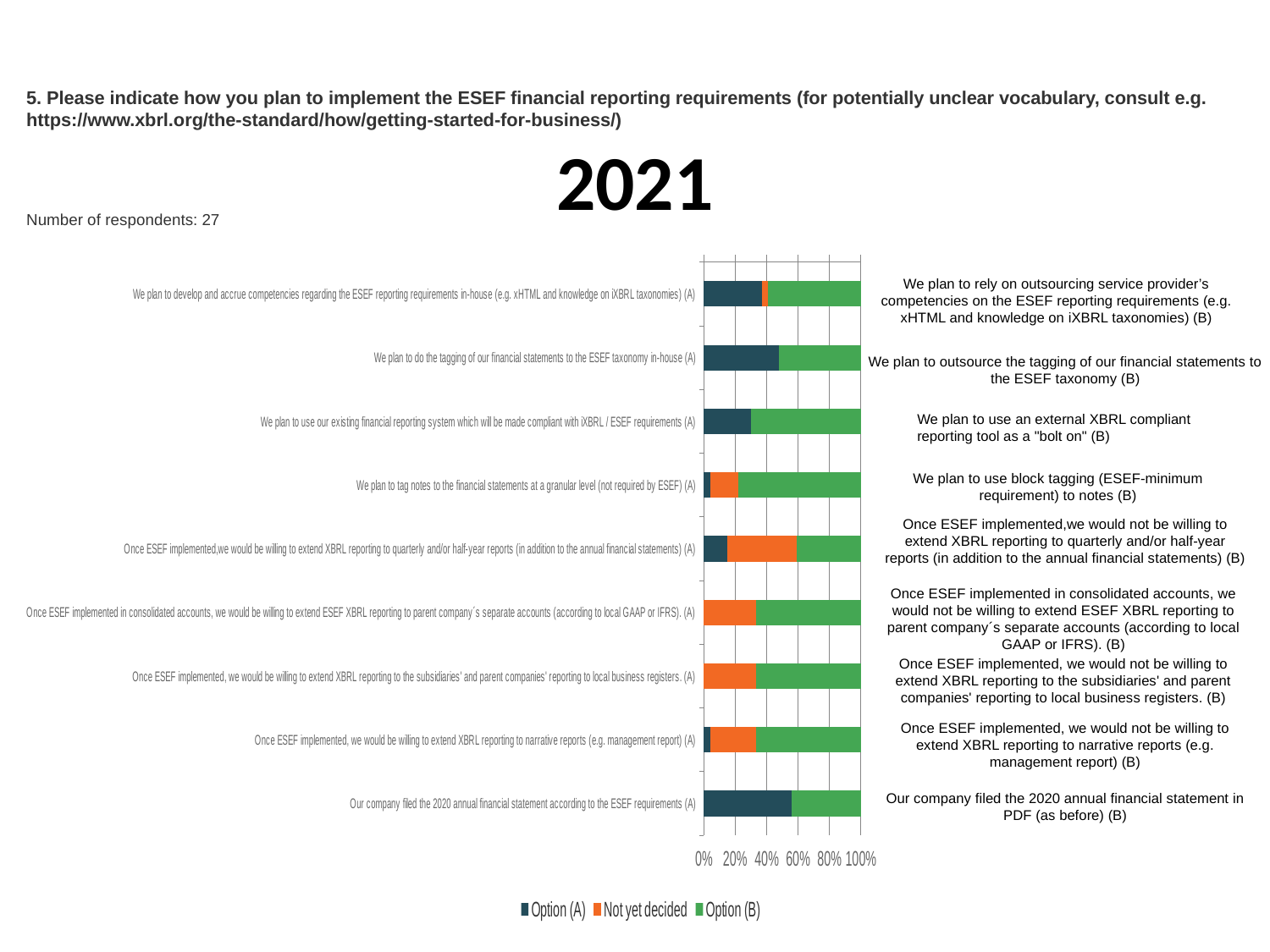

5. Please indicate how you plan to implement the ESEF financial reporting requirements (for potentially unclear vocabulary, consult e.g. https://www.xbrl.org/the-standard/how/getting-started-for-business/)
2021
Number of respondents: 27

### Chart

| Category | Option (A) | Not yet decided | Option (B) |
|---|---|---|---|
| We plan to develop and accrue competencies regarding the ESEF reporting requirements in-house (e.g. xHTML and knowledge on iXBRL taxonomies) (A) | 0.37 | 0.04 | 0.59 |
| We plan to do the tagging of our financial statements to the ESEF taxonomy in-house (A) | 0.48 | 0.0 | 0.52 |
| We plan to use our existing financial reporting system which will be made compliant with iXBRL / ESEF requirements (A) | 0.3 | 0.0 | 0.7 |
| We plan to tag notes to the financial statements at a granular level (not required by ESEF) (A) | 0.04 | 0.18 | 0.78 |
| Once ESEF implemented,we would be willing to extend XBRL reporting to quarterly and/or half-year reports (in addition to the annual financial statements) (A) | 0.15 | 0.44 | 0.41 |
| Once ESEF implemented in consolidated accounts, we would be willing to extend ESEF XBRL reporting to parent company´s separate accounts (according to local GAAP or IFRS). (A) | 0.0 | 0.33 | 0.67 |
| Once ESEF implemented, we would be willing to extend XBRL reporting to the subsidiaries' and parent companies' reporting to local business registers. (A) | 0.0 | 0.33 | 0.67 |
| Once ESEF implemented, we would be willing to extend XBRL reporting to narrative reports (e.g. management report) (A) | 0.04 | 0.29 | 0.67 |
| Our company filed the 2020 annual financial statement according to the ESEF requirements (A) | 0.56 | 0.0 | 0.44 |
We plan to rely on outsourcing service provider’s competencies on the ESEF reporting requirements (e.g. xHTML and knowledge on iXBRL taxonomies) (B)
We plan to outsource the tagging of our financial statements to the ESEF taxonomy (B)
We plan to use an external XBRL compliant reporting tool as a "bolt on" (B)
We plan to use block tagging (ESEF-minimum requirement) to notes (B)
Once ESEF implemented,we would not be willing to extend XBRL reporting to quarterly and/or half-year reports (in addition to the annual financial statements) (B)
Once ESEF implemented in consolidated accounts, we would not be willing to extend ESEF XBRL reporting to parent company´s separate accounts (according to local GAAP or IFRS). (B)
Once ESEF implemented, we would not be willing to extend XBRL reporting to the subsidiaries' and parent companies' reporting to local business registers. (B)
Once ESEF implemented, we would not be willing to extend XBRL reporting to narrative reports (e.g. management report) (B)
Our company filed the 2020 annual financial statement in PDF (as before) (B)